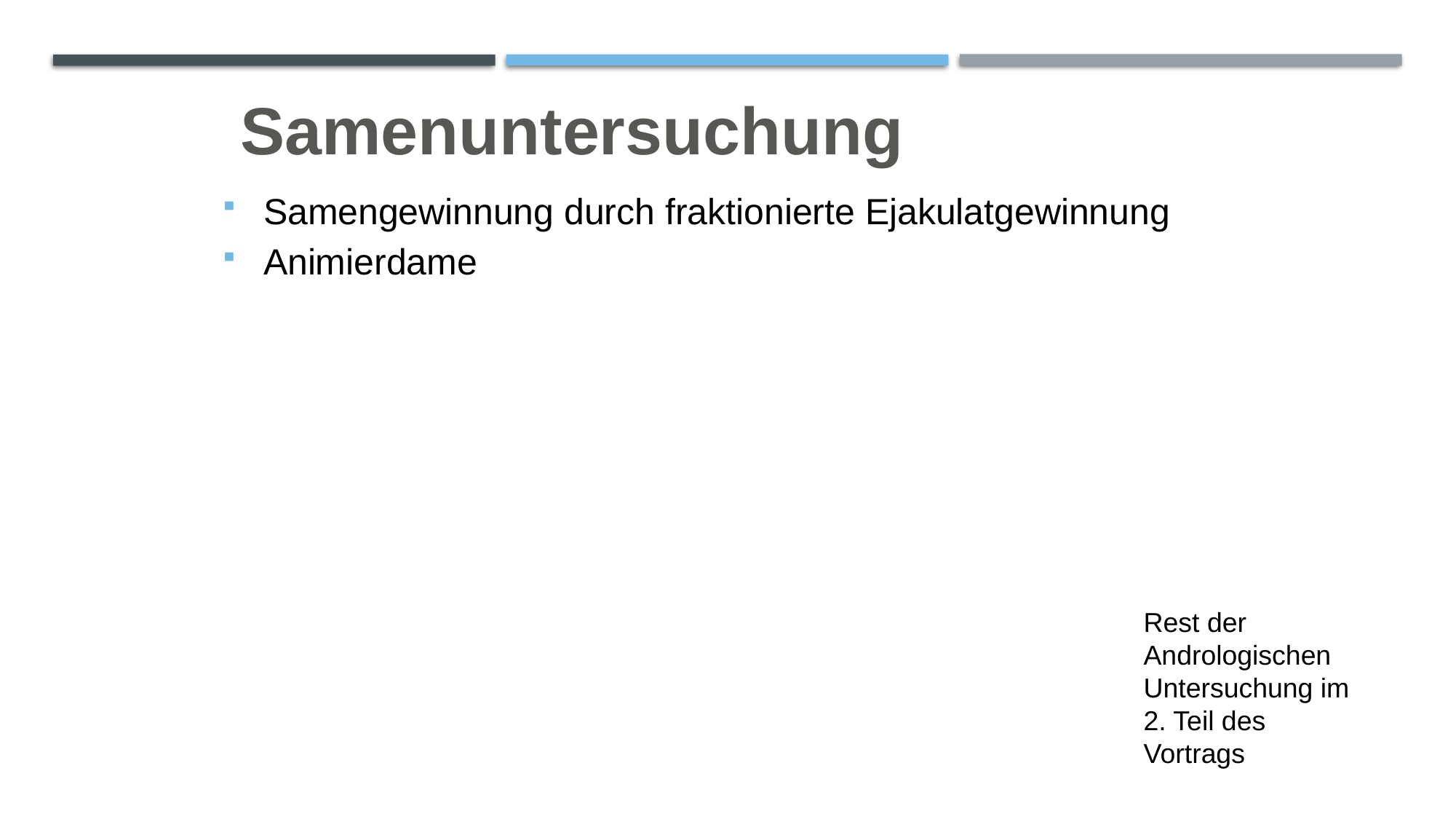

Samenuntersuchung
Samengewinnung durch fraktionierte Ejakulatgewinnung
Animierdame

Rest der Andrologischen Untersuchung im 2. Teil des Vortrags